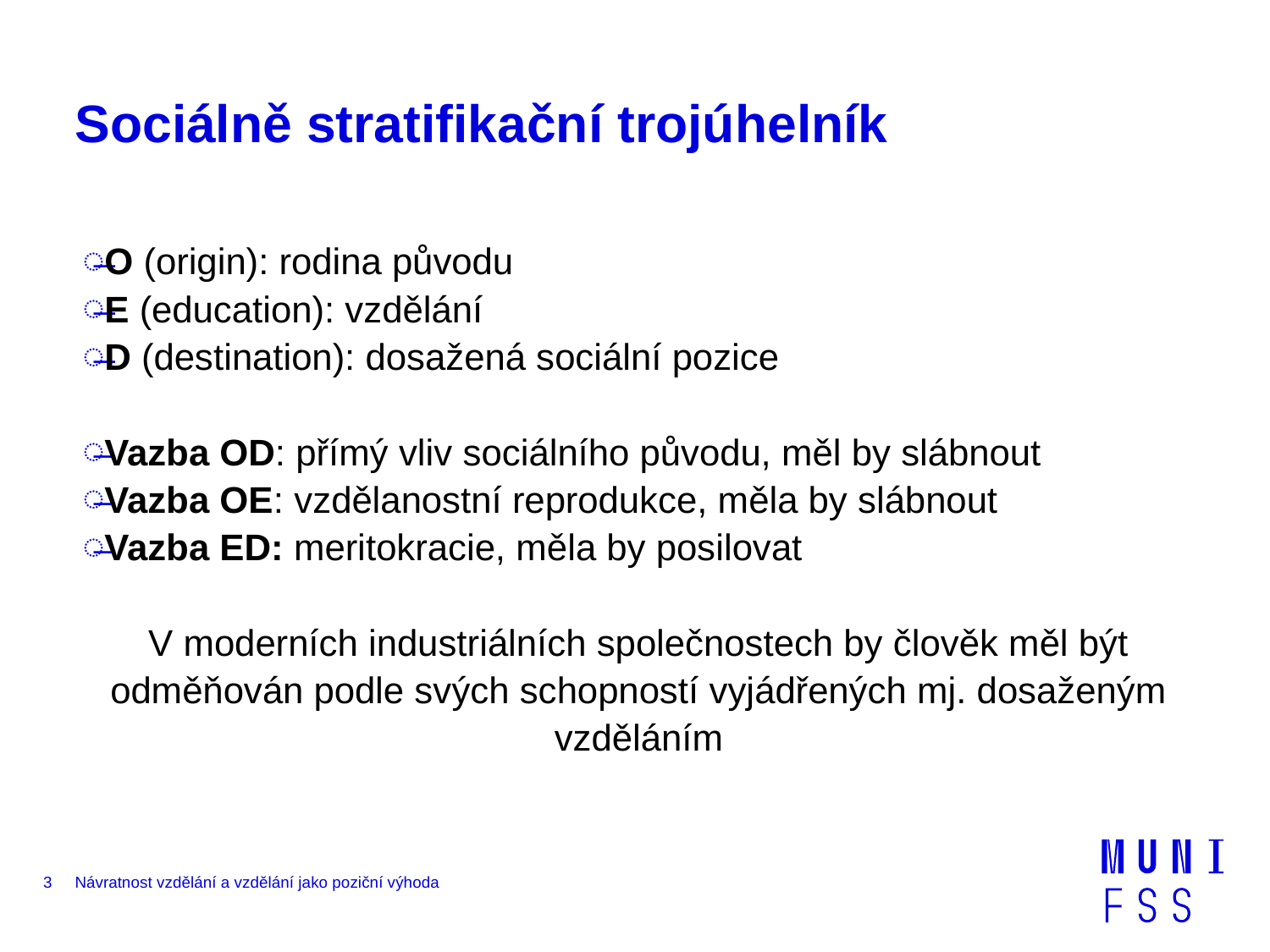

# Sociálně stratifikační trojúhelník
O (origin): rodina původu
E (education): vzdělání
D (destination): dosažená sociální pozice

Vazba OD: přímý vliv sociálního původu, měl by slábnout
Vazba OE: vzdělanostní reprodukce, měla by slábnout
Vazba ED: meritokracie, měla by posilovat

V moderních industriálních společnostech by člověk měl být odměňován podle svých schopností vyjádřených mj. dosaženým vzděláním

3
Návratnost vzdělání a vzdělání jako poziční výhoda